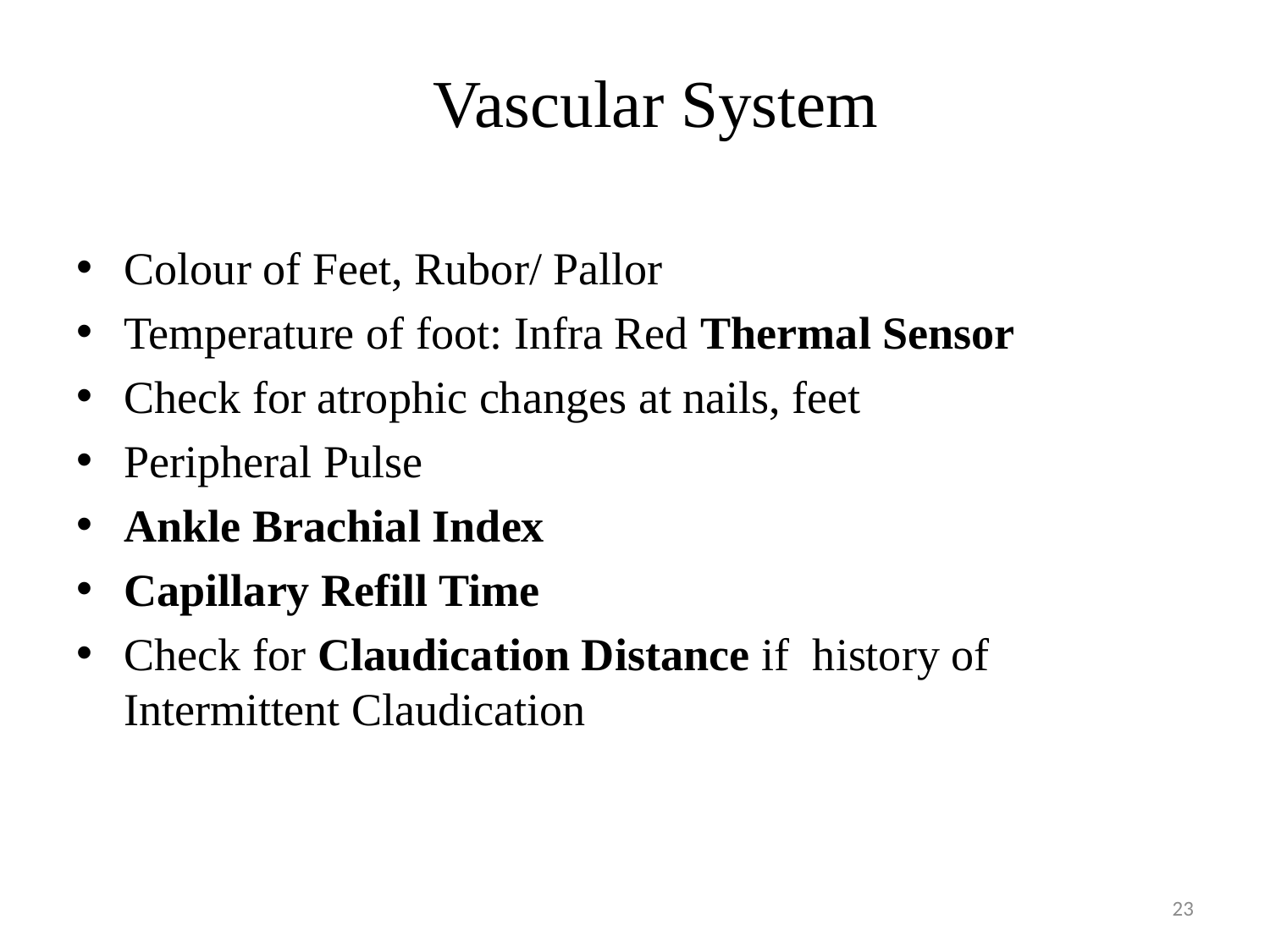

# Vascular System
Colour of Feet, Rubor/ Pallor
Temperature of foot: Infra Red Thermal Sensor
Check for atrophic changes at nails, feet
Peripheral Pulse
Ankle Brachial Index
Capillary Refill Time
Check for Claudication Distance if  history of Intermittent Claudication

23